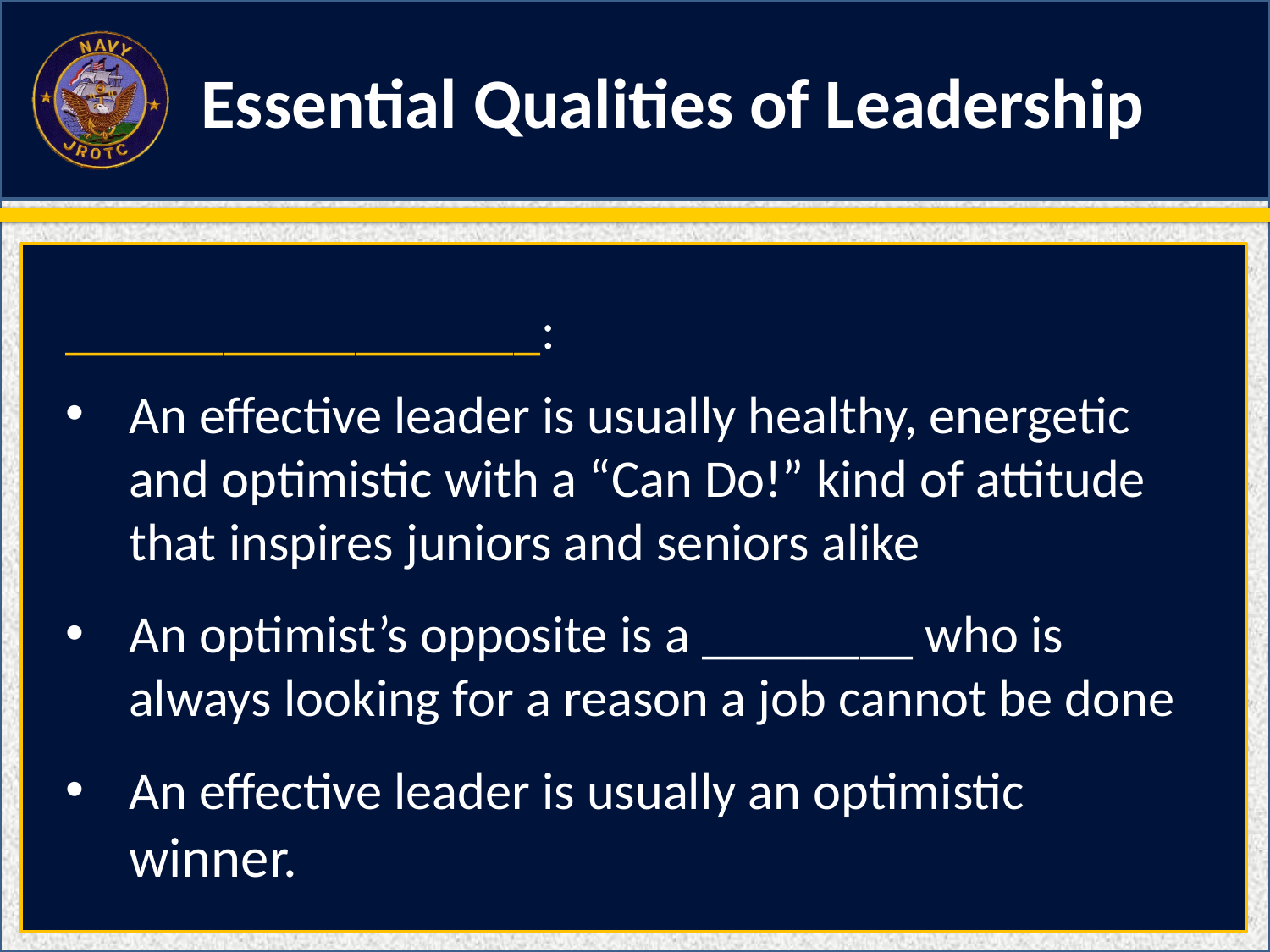

Essential Qualities of Leadership
__________________:
An effective leader is usually healthy, energetic and optimistic with a “Can Do!” kind of attitude that inspires juniors and seniors alike

An optimist’s opposite is a ________ who is always looking for a reason a job cannot be done

An effective leader is usually an optimistic winner.